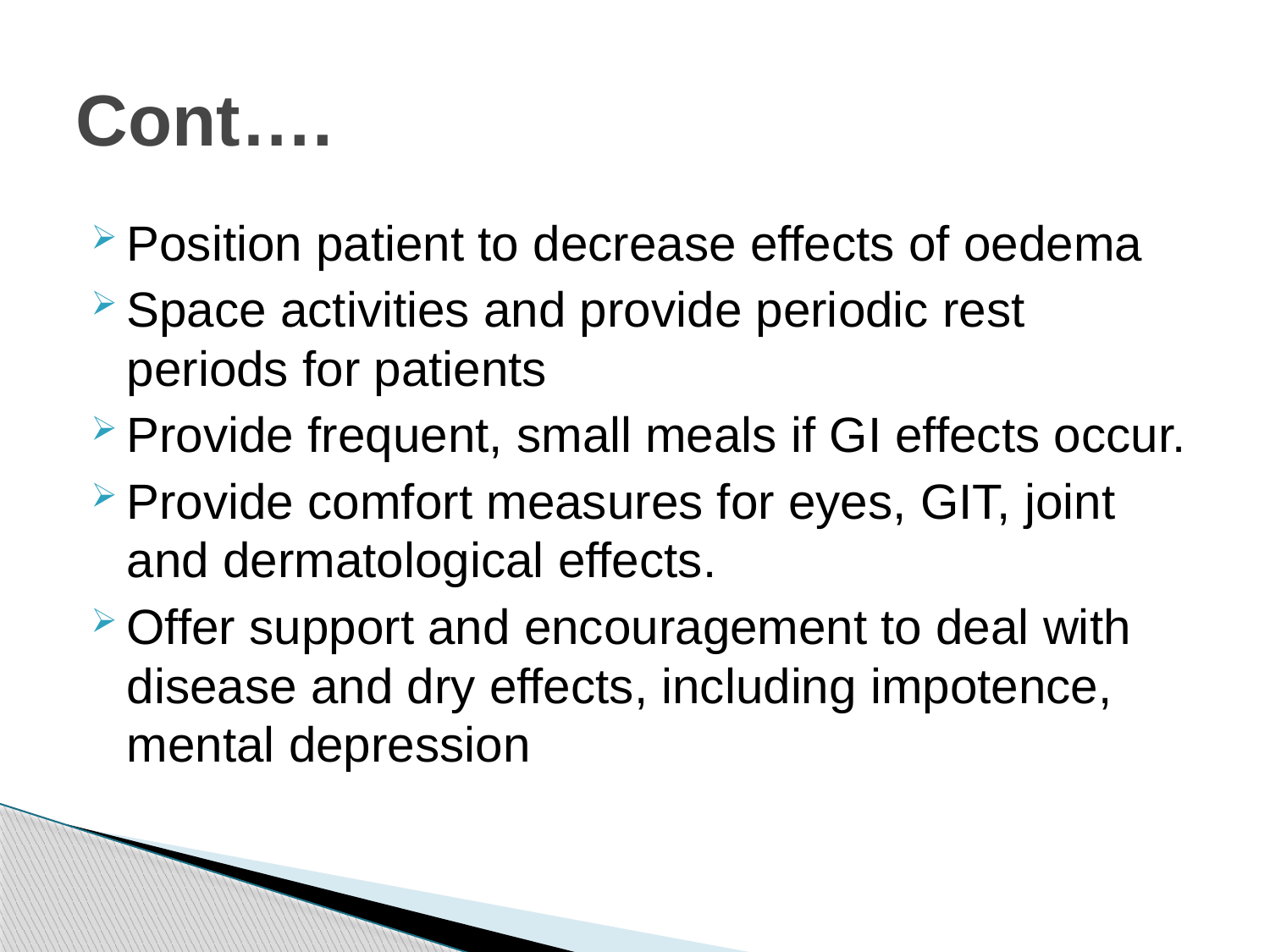

# Cont….
Position patient to decrease effects of oedema
Space activities and provide periodic rest periods for patients
Provide frequent, small meals if GI effects occur.
Provide comfort measures for eyes, GIT, joint and dermatological effects.
Offer support and encouragement to deal with disease and dry effects, including impotence, mental depression